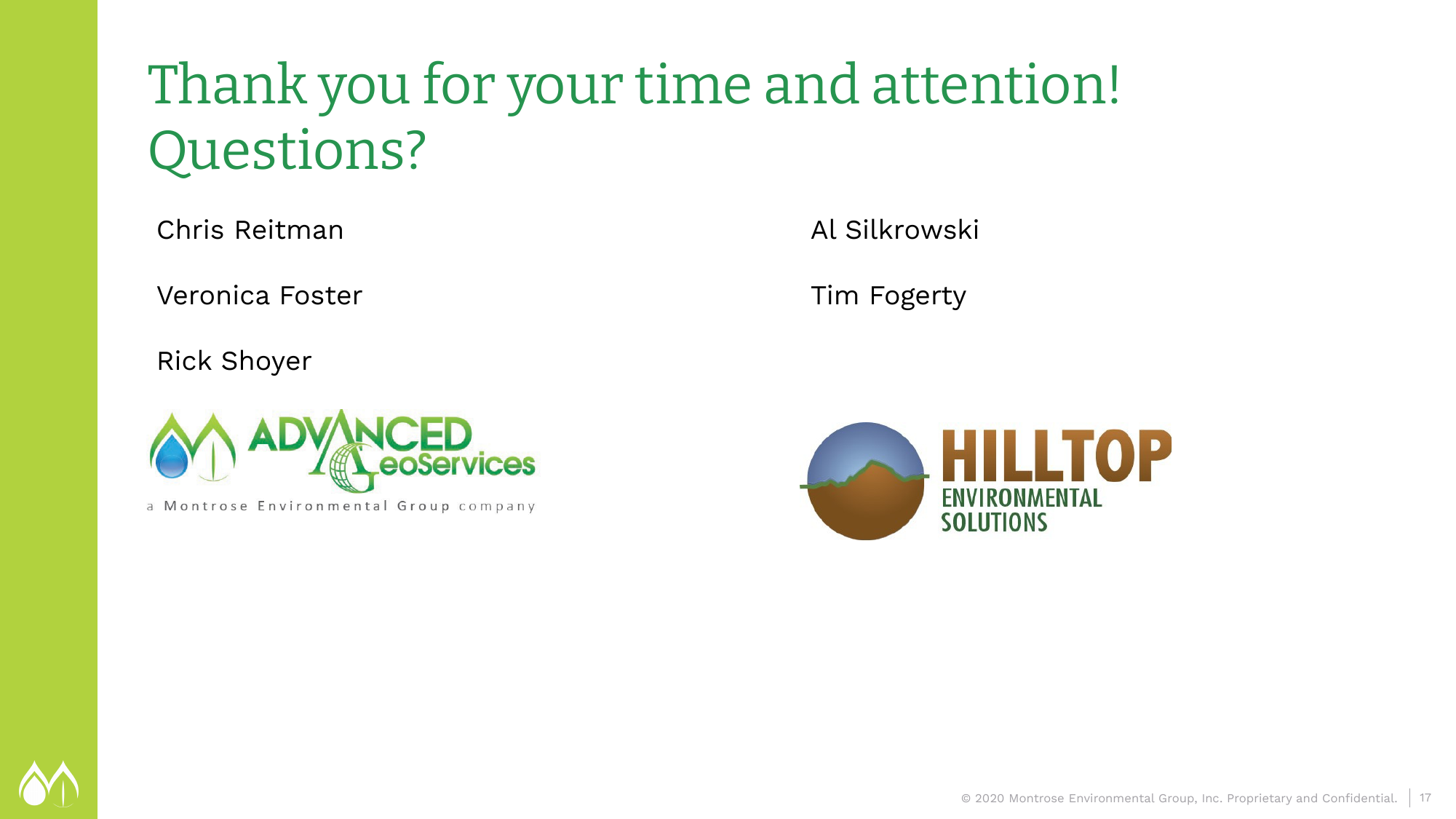

Thank you for your time and attention!
Questions?
Chris Reitman

Veronica Foster

Rick Shoyer
Al Silkrowski

Tim Fogerty